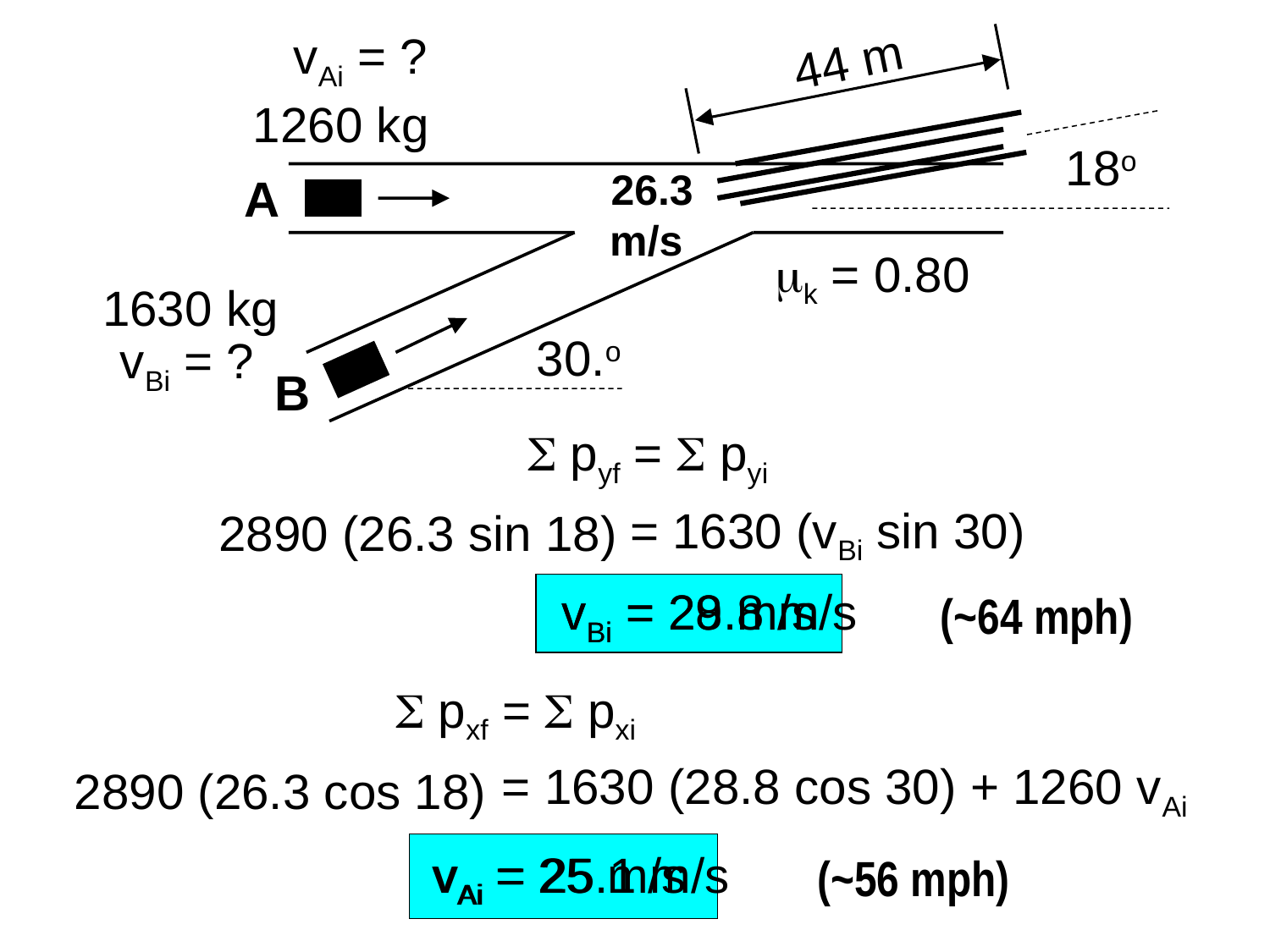

vAi = ?
44 m

1260 kg

18o

26.3
m/s
A
μk = 0.80
1630 kg
30.o
vBi = ?
B

Σ pyf = Σ pyi
2890 (26.3 sin 18)
= 1630 (vBi sin 30)

vBi = 28.8 m/s
vBi = 29 m/s
(~64 mph)
Σ pxf = Σ pxi
= 1630 (28.8 cos 30) + 1260 vAi
2890 (26.3 cos 18)

(~56 mph)
vAi = 25 m/s
vAi = 25.1 m/s